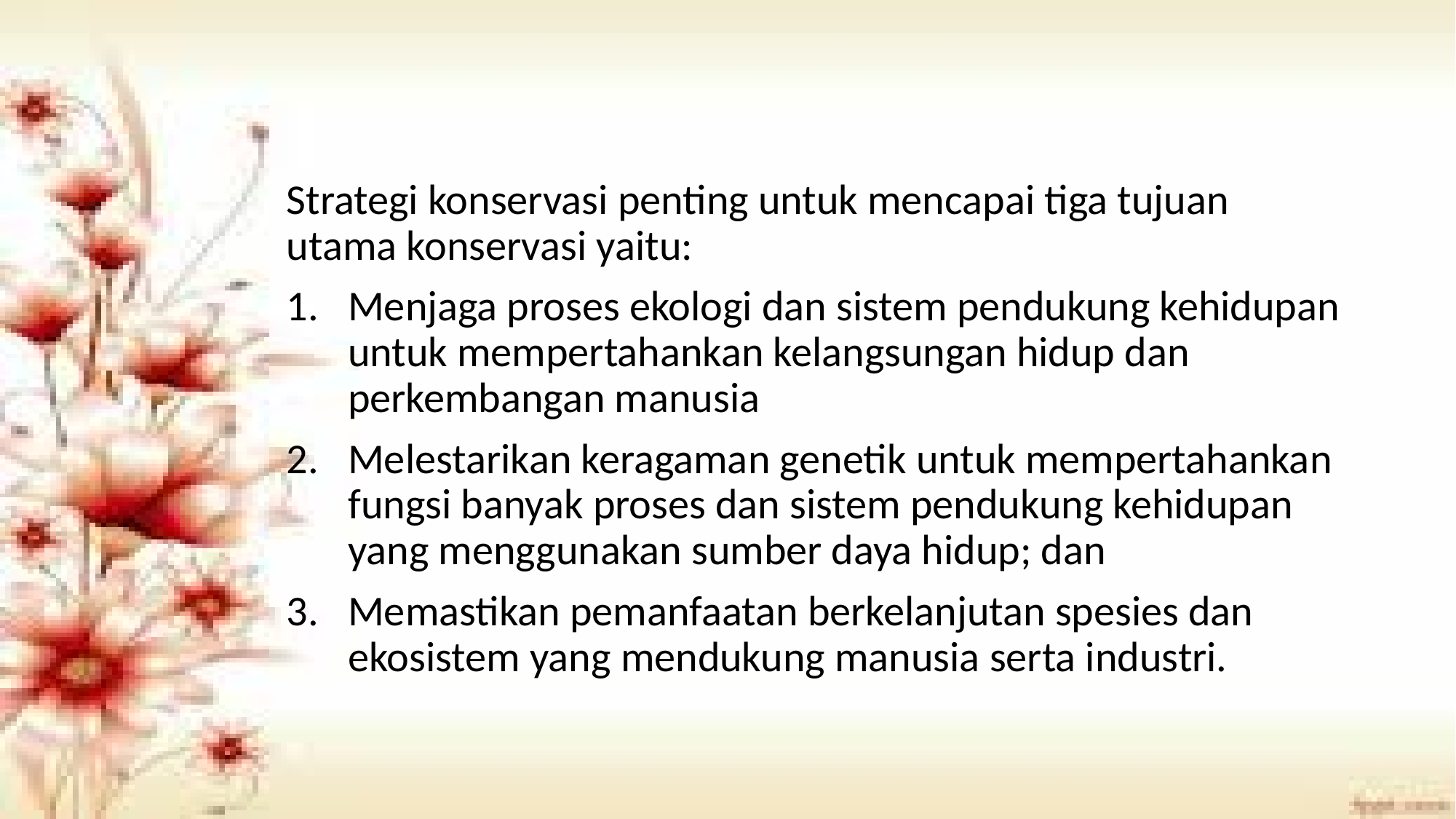

Strategi konservasi penting untuk mencapai tiga tujuan utama konservasi yaitu:
Menjaga proses ekologi dan sistem pendukung kehidupan untuk mempertahankan kelangsungan hidup dan perkembangan manusia
Melestarikan keragaman genetik untuk mempertahankan fungsi banyak proses dan sistem pendukung kehidupan yang menggunakan sumber daya hidup; dan
Memastikan pemanfaatan berkelanjutan spesies dan ekosistem yang mendukung manusia serta industri.